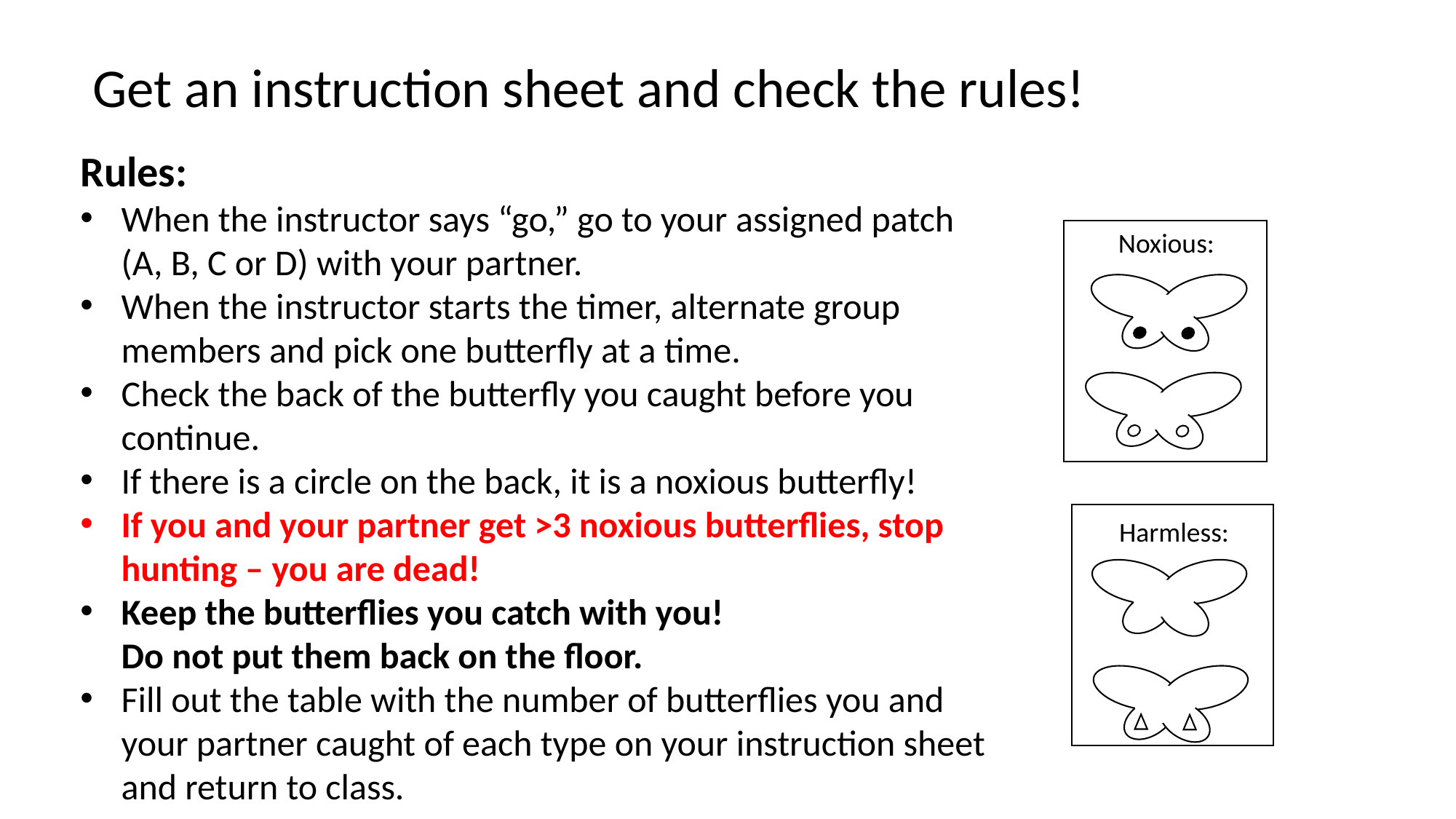

# Get an instruction sheet and check the rules!
Rules:
When the instructor says “go,” go to your assigned patch (A, B, C or D) with your partner.
When the instructor starts the timer, alternate group members and pick one butterfly at a time.
Check the back of the butterfly you caught before you continue.
If there is a circle on the back, it is a noxious butterfly!
If you and your partner get >3 noxious butterflies, stop hunting – you are dead!
Keep the butterflies you catch with you!
Do not put them back on the floor.
Fill out the table with the number of butterflies you and your partner caught of each type on your instruction sheet and return to class.

Noxious:

Harmless: